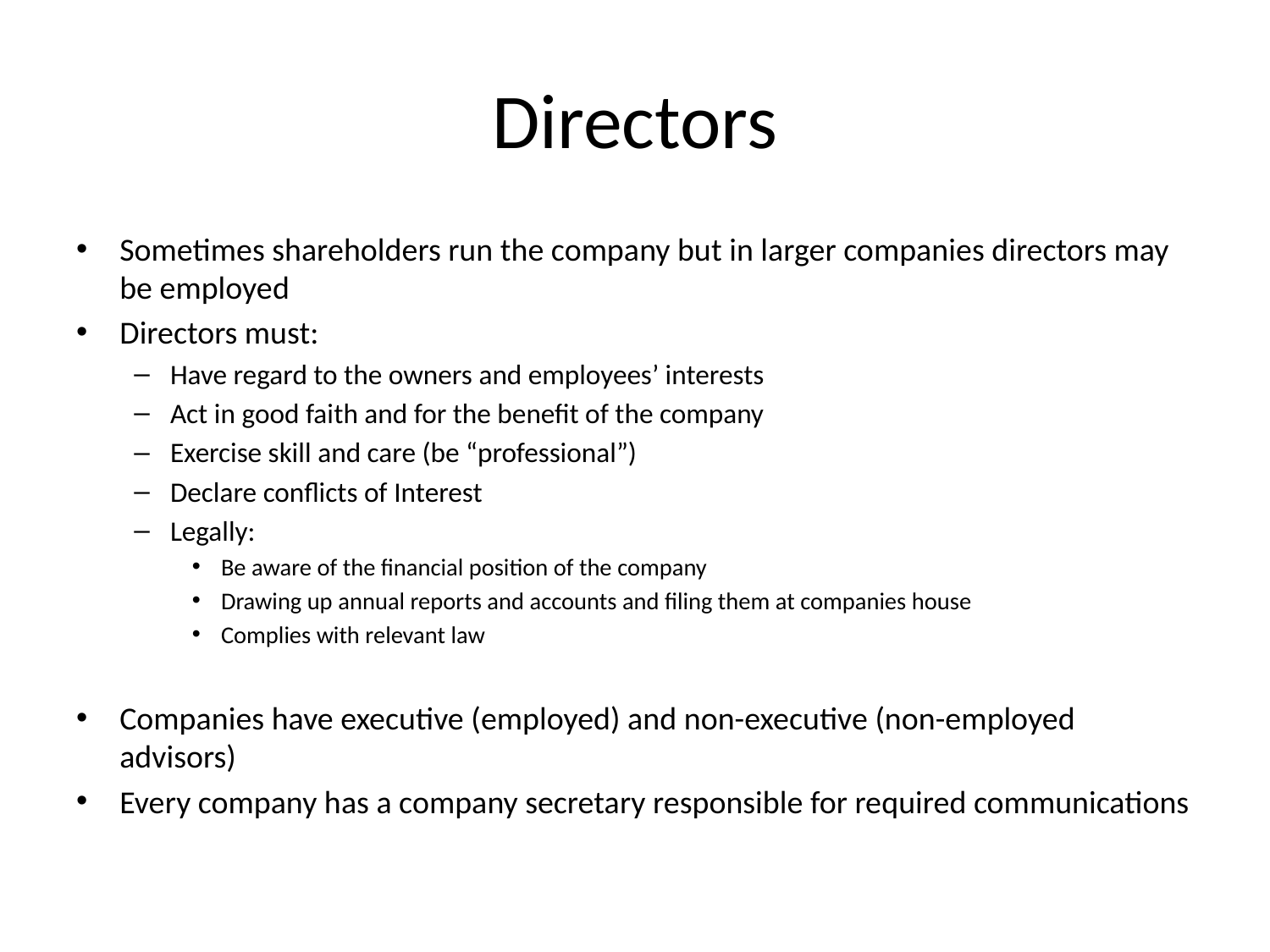

# Directors
Sometimes shareholders run the company but in larger companies directors may be employed
Directors must:
Have regard to the owners and employees’ interests
Act in good faith and for the benefit of the company
Exercise skill and care (be “professional”)
Declare conflicts of Interest
Legally:
Be aware of the financial position of the company
Drawing up annual reports and accounts and filing them at companies house
Complies with relevant law

Companies have executive (employed) and non-executive (non-employed advisors)
Every company has a company secretary responsible for required communications